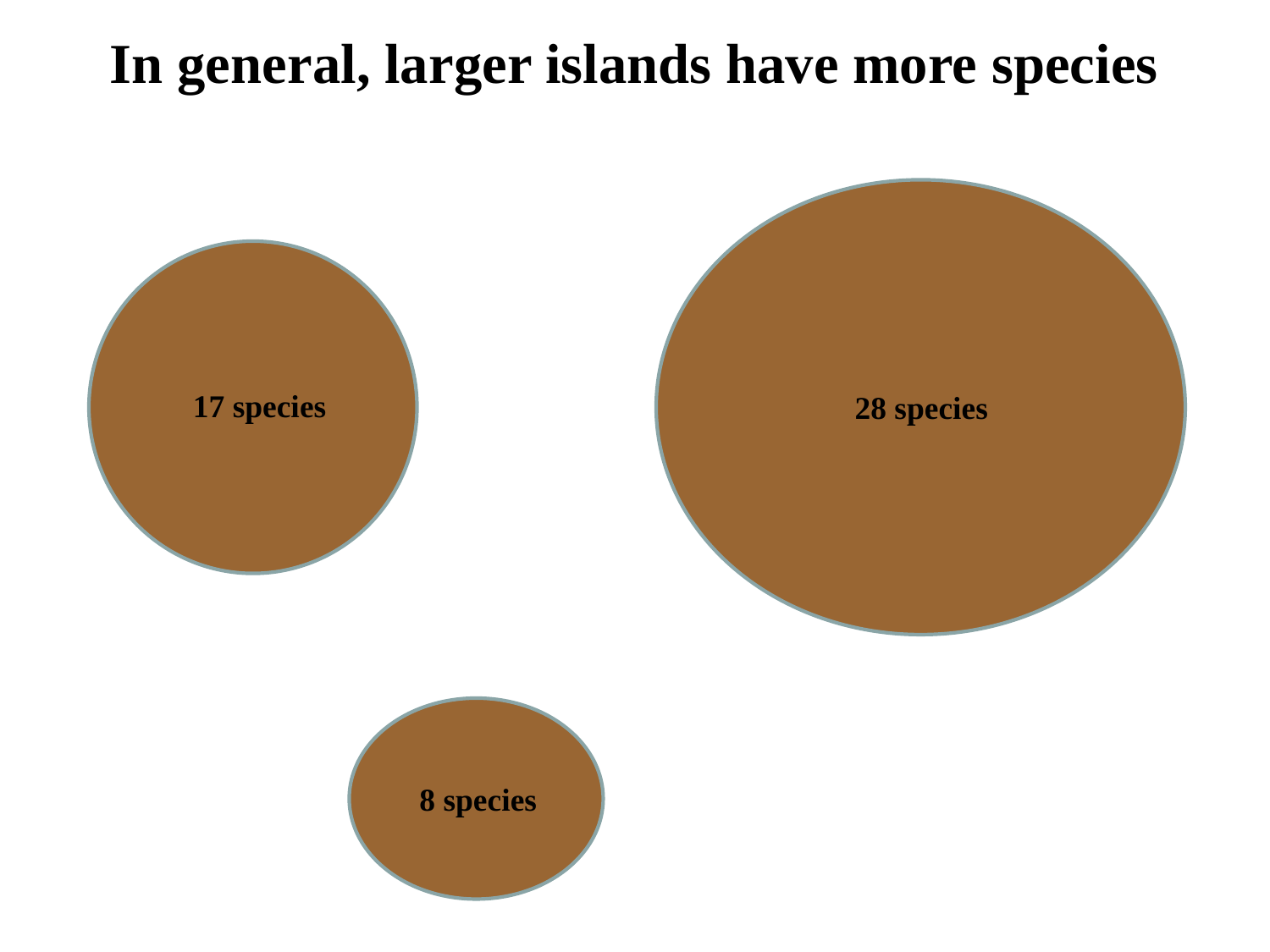

In general, larger islands have more species

17 species
28 species

8 species